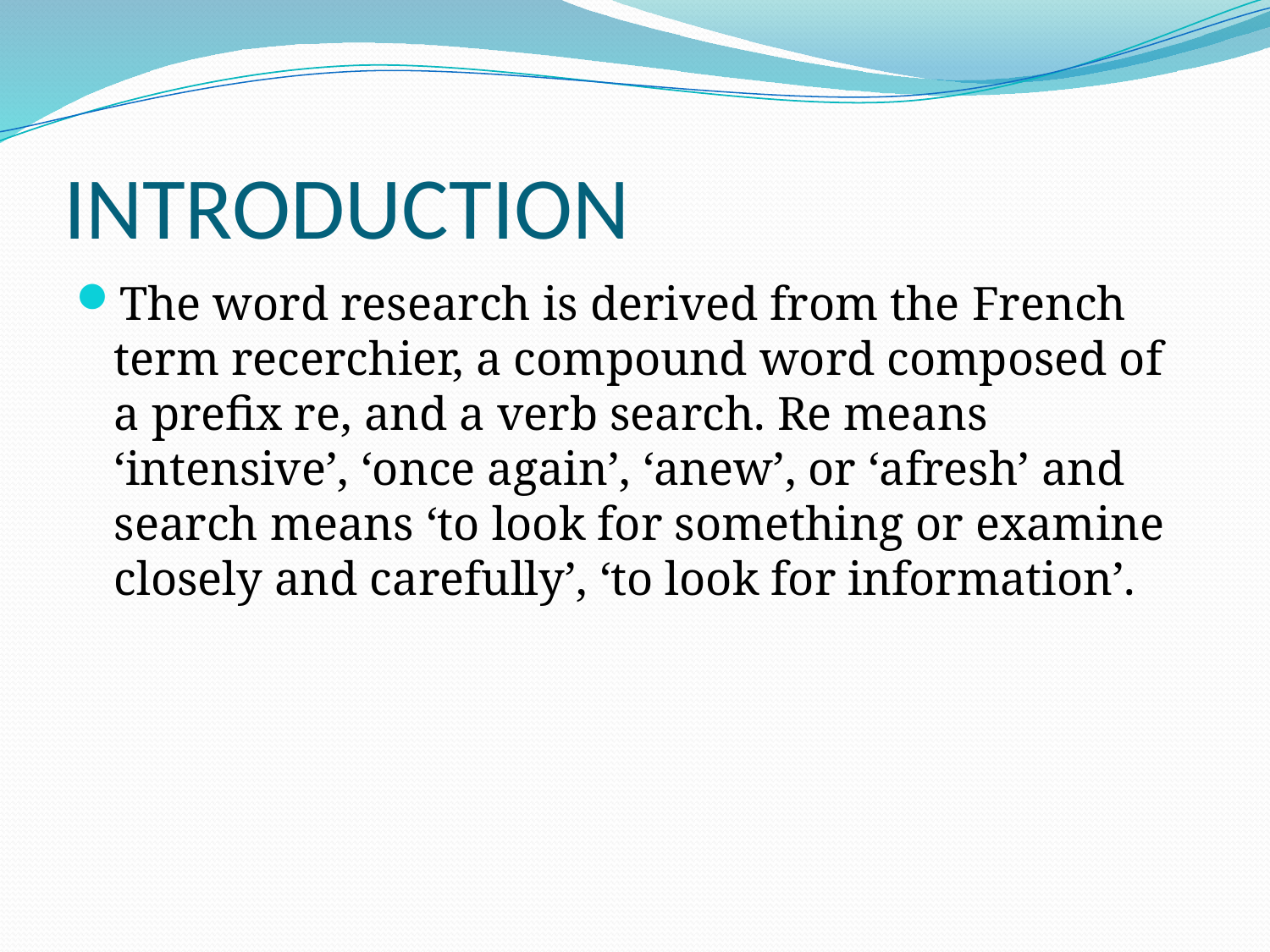

# INTRODUCTION
The word research is derived from the French term recerchier, a compound word composed of a prefix re, and a verb search. Re means ‘intensive’, ‘once again’, ‘anew’, or ‘afresh’ and search means ‘to look for something or examine closely and carefully’, ‘to look for information’.